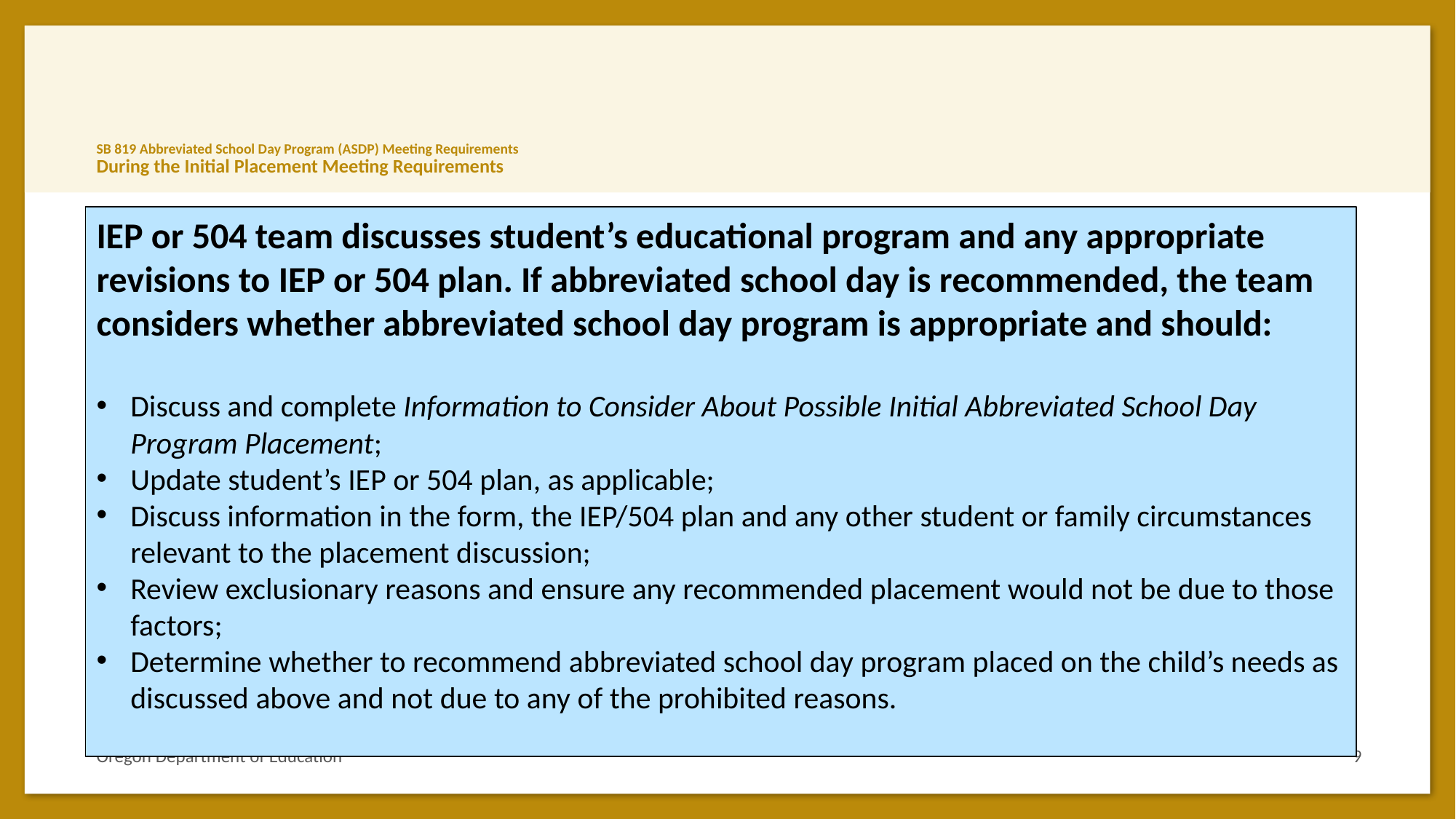

# SB 819 Abbreviated School Day Program (ASDP) Meeting Requirements During the Initial Placement Meeting Requirements
IEP or 504 team discusses student’s educational program and any appropriate revisions to IEP or 504 plan. If abbreviated school day is recommended, the team considers whether abbreviated school day program is appropriate and should:

Discuss and complete Information to Consider About Possible Initial Abbreviated School Day Program Placement;
Update student’s IEP or 504 plan, as applicable;
Discuss information in the form, the IEP/504 plan and any other student or family circumstances relevant to the placement discussion;
Review exclusionary reasons and ensure any recommended placement would not be due to those factors;
Determine whether to recommend abbreviated school day program placed on the child’s needs as discussed above and not due to any of the prohibited reasons.

Oregon Department of Education
9